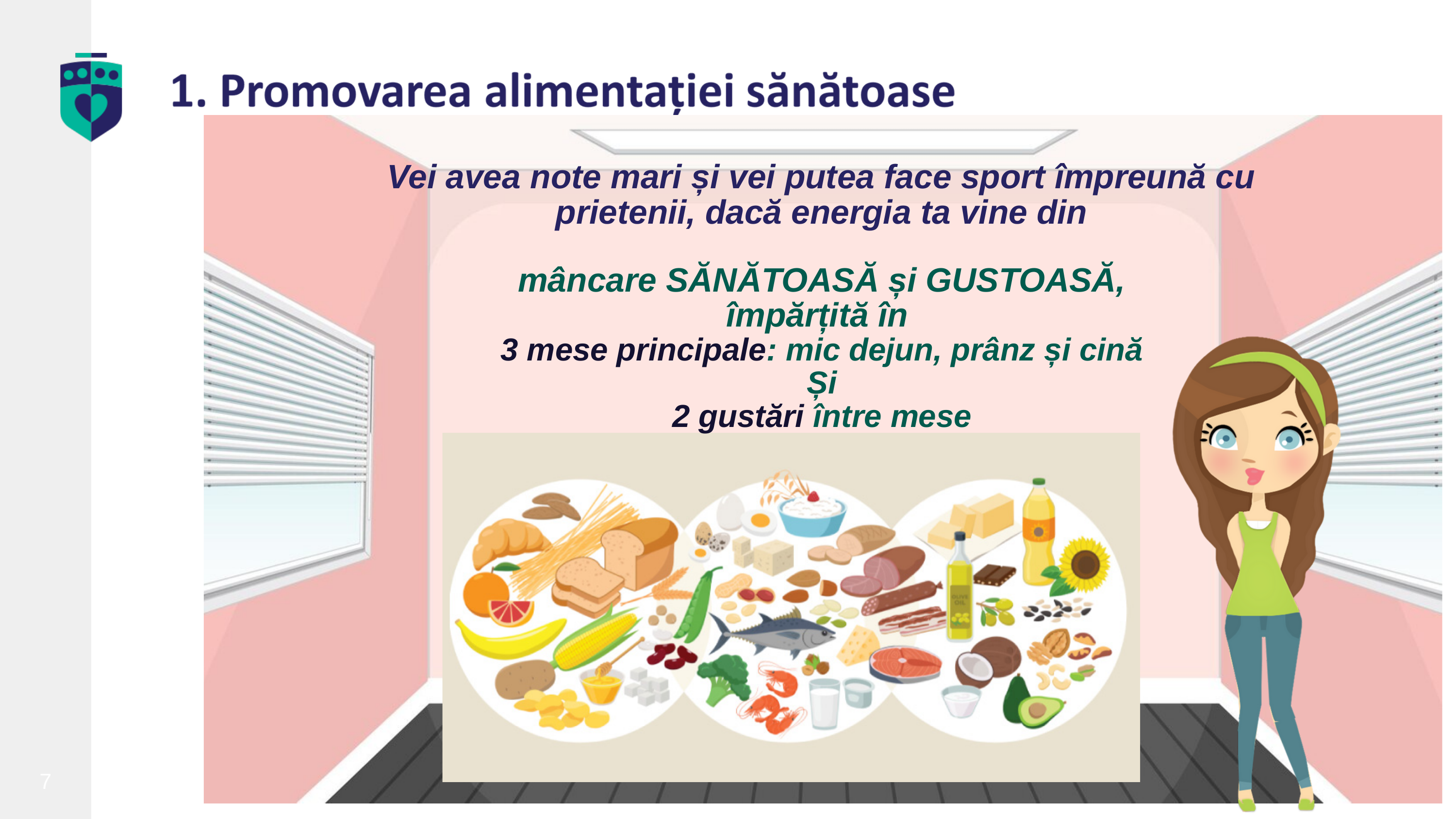

Vei avea note mari și vei putea face sport împreună cu prietenii, dacă energia ta vine din

 mâncare SĂNĂTOASĂ și GUSTOASĂ,
împărțită în
3 mese principale: mic dejun, prânz și cină
Și
2 gustări între mese

insp.gov.ro

7